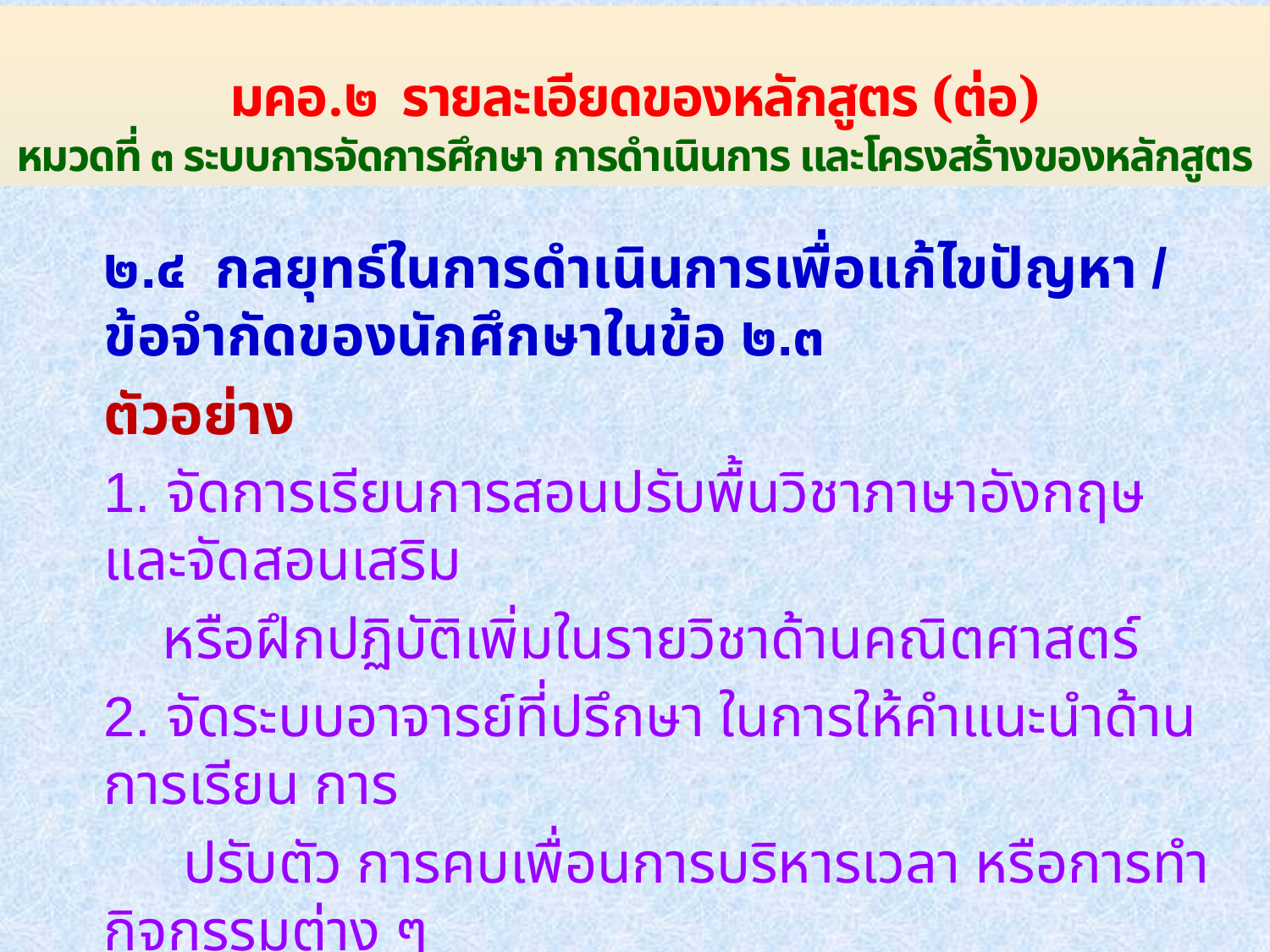

# มคอ.๒  รายละเอียดของหลักสูตร (ต่อ) หมวดที่ ๓ ระบบการจัดการศึกษา การดำเนินการ และโครงสร้างของหลักสูตร
	๒.๔  กลยุทธ์ในการดำเนินการเพื่อแก้ไขปัญหา / ข้อจำกัดของนักศึกษาในข้อ ๒.๓
	ตัวอย่าง
	1. จัดการเรียนการสอนปรับพื้นวิชาภาษาอังกฤษและจัดสอนเสริม
	    หรือฝึกปฏิบัติเพิ่มในรายวิชาด้านคณิตศาสตร์
	2. จัดระบบอาจารย์ที่ปรึกษา ในการให้คำแนะนำด้านการเรียน การ
        ปรับตัว การคบเพื่อนการบริหารเวลา หรือการทำกิจกรรมต่าง ๆ
        เพื่อสร้างความสัมพันธ์ระหว่าง อาจารย์ รุ่นพี่และรุ่นน้อง